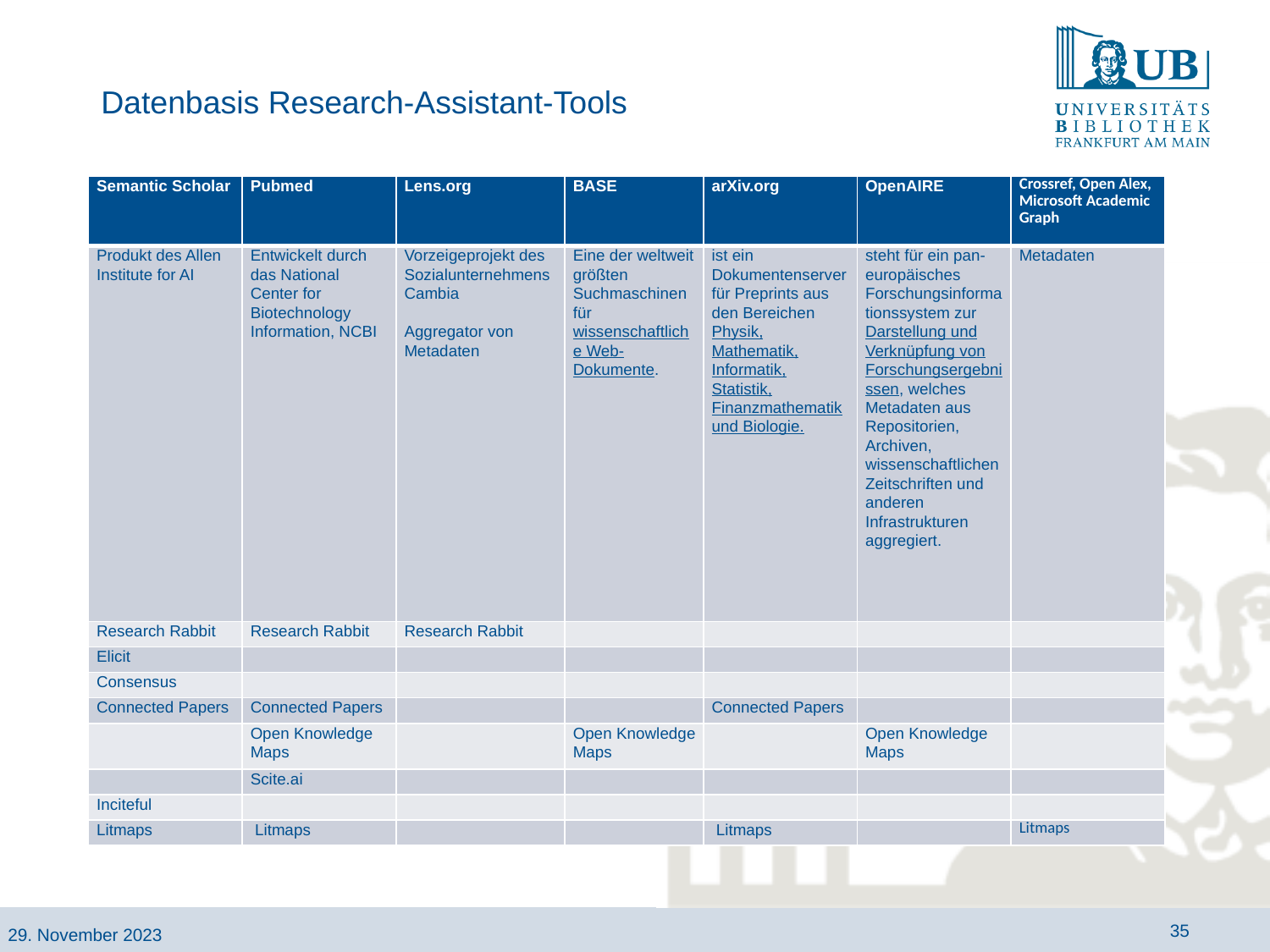

# Datenbasis Research-Assistant-Tools
| Semantic Scholar | Pubmed | Lens.org | BASE | arXiv.org | OpenAIRE | Crossref, Open Alex, Microsoft Academic Graph |
| --- | --- | --- | --- | --- | --- | --- |
| Produkt des Allen Institute for AI | Entwickelt durch das National Center for Biotechnology Information, NCBI | Vorzeigeprojekt des Sozialunternehmens Cambia   Aggregator von Metadaten | Eine der weltweit größten Suchmaschinen für wissenschaftliche Web-Dokumente. | ist ein Dokumentenserver für Preprints aus den Bereichen Physik, Mathematik, Informatik, Statistik, Finanzmathematik und Biologie. | steht für ein pan-europäisches Forschungsinformationssystem zur Darstellung und Verknüpfung von Forschungsergebnissen, welches Metadaten aus Repositorien, Archiven, wissenschaftlichen Zeitschriften und anderen Infrastrukturen aggregiert. | Metadaten |
| Research Rabbit | Research Rabbit | Research Rabbit |  |  |  |  |
| Elicit |  |  |  |  |  |  |
| Consensus |  |  |  |  |  |  |
| Connected Papers | Connected Papers |  |  | Connected Papers |  |  |
|  | Open Knowledge Maps |  | Open Knowledge Maps |  | Open Knowledge Maps |  |
|  | Scite.ai |  |  |  |  |  |
| Inciteful |  |  |  |  |  |  |
| Litmaps | Litmaps |  |  | Litmaps |  | Litmaps |